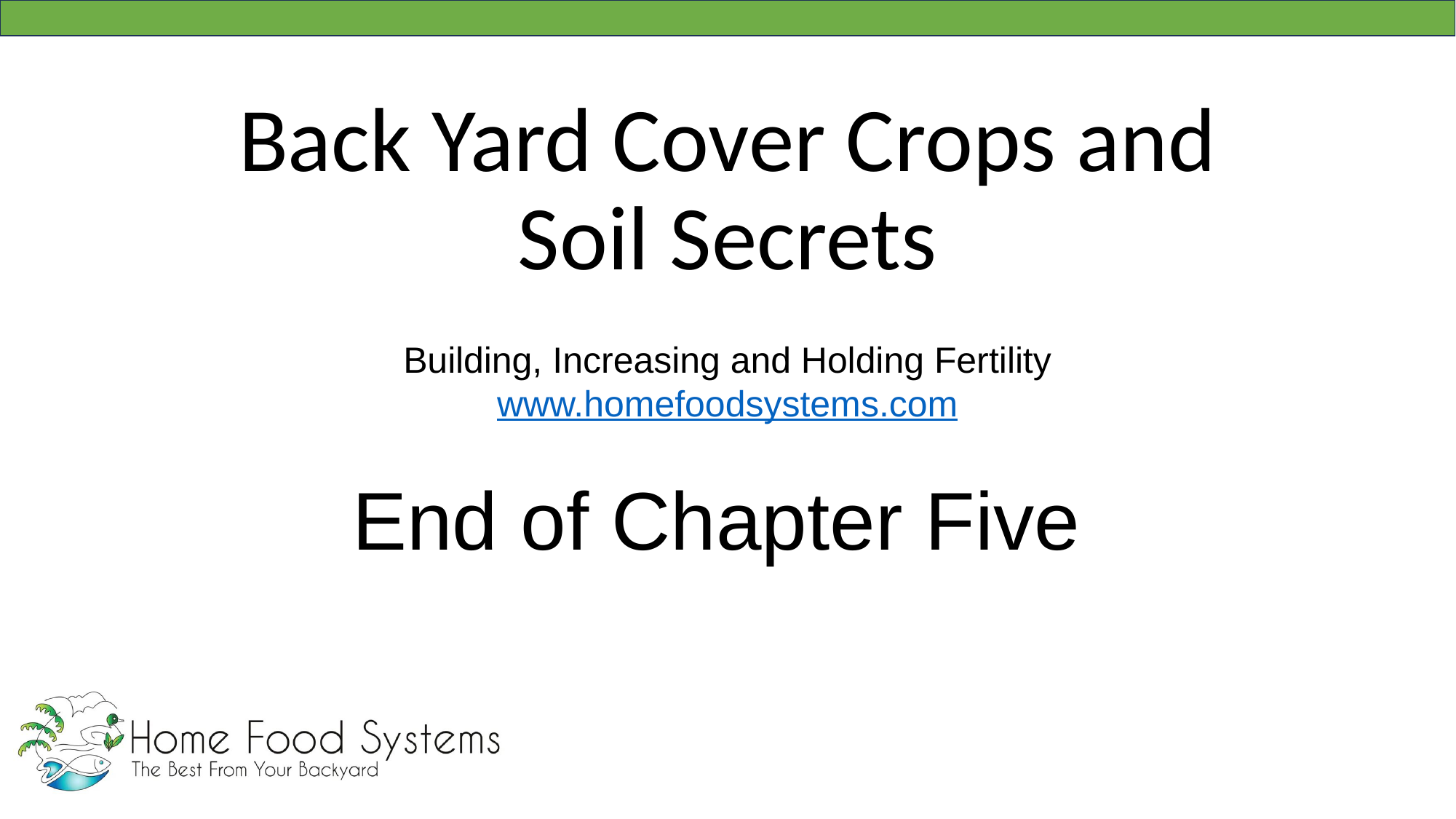

# Back Yard Cover Crops and Soil Secrets
Building, Increasing and Holding Fertility
www.homefoodsystems.com

End of Chapter Five